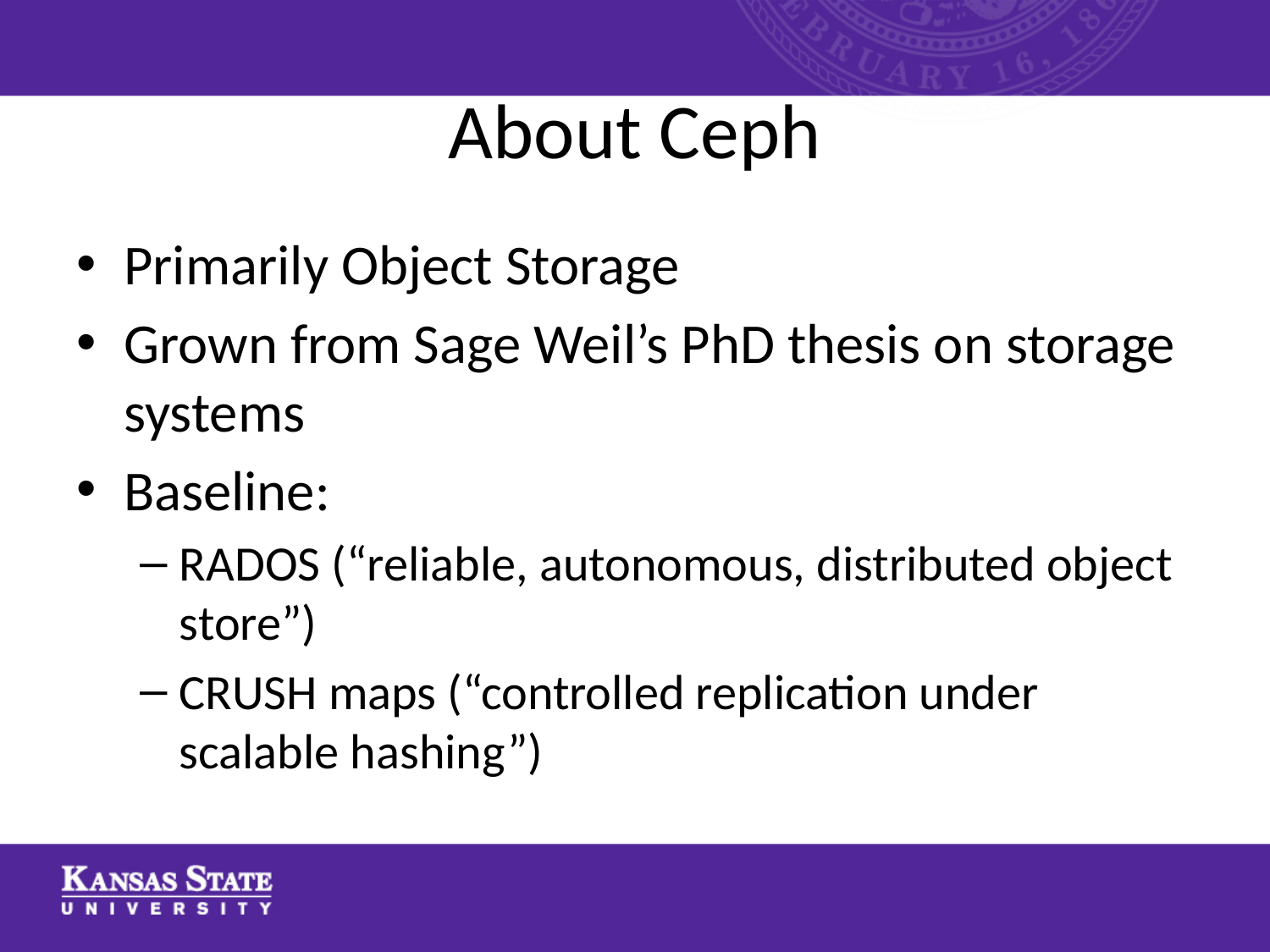

# About Ceph
Primarily Object Storage
Grown from Sage Weil’s PhD thesis on storage systems
Baseline:
RADOS (“reliable, autonomous, distributed object store”)
CRUSH maps (“controlled replication under scalable hashing”)